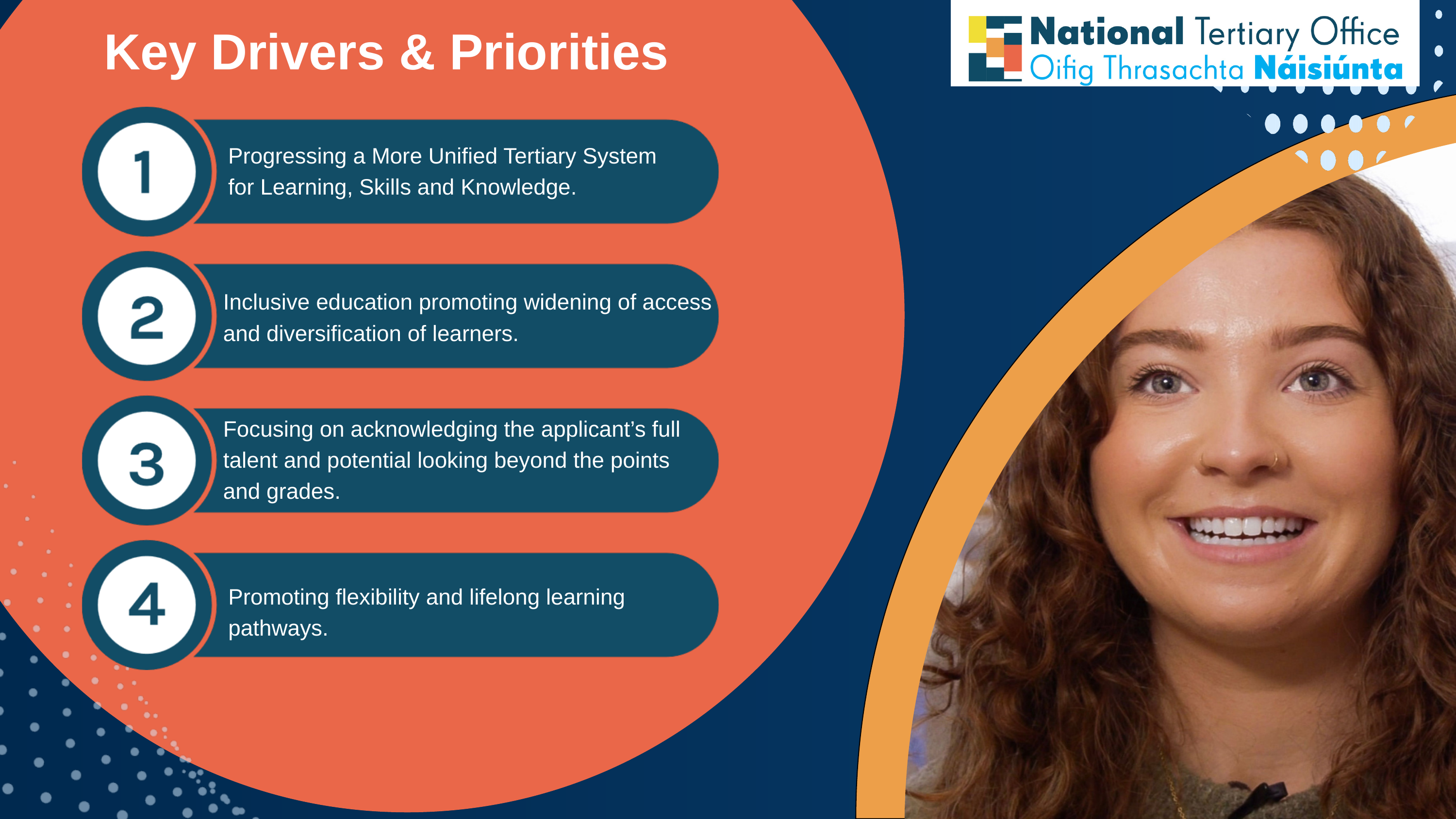

Key Drivers & Priorities

Progressing a More Unified Tertiary System for Learning, Skills and Knowledge.
Inclusive education promoting widening of access and diversification of learners.

Focusing on acknowledging the applicant’s full talent and potential looking beyond the points and grades.
Promoting flexibility and lifelong learning pathways.